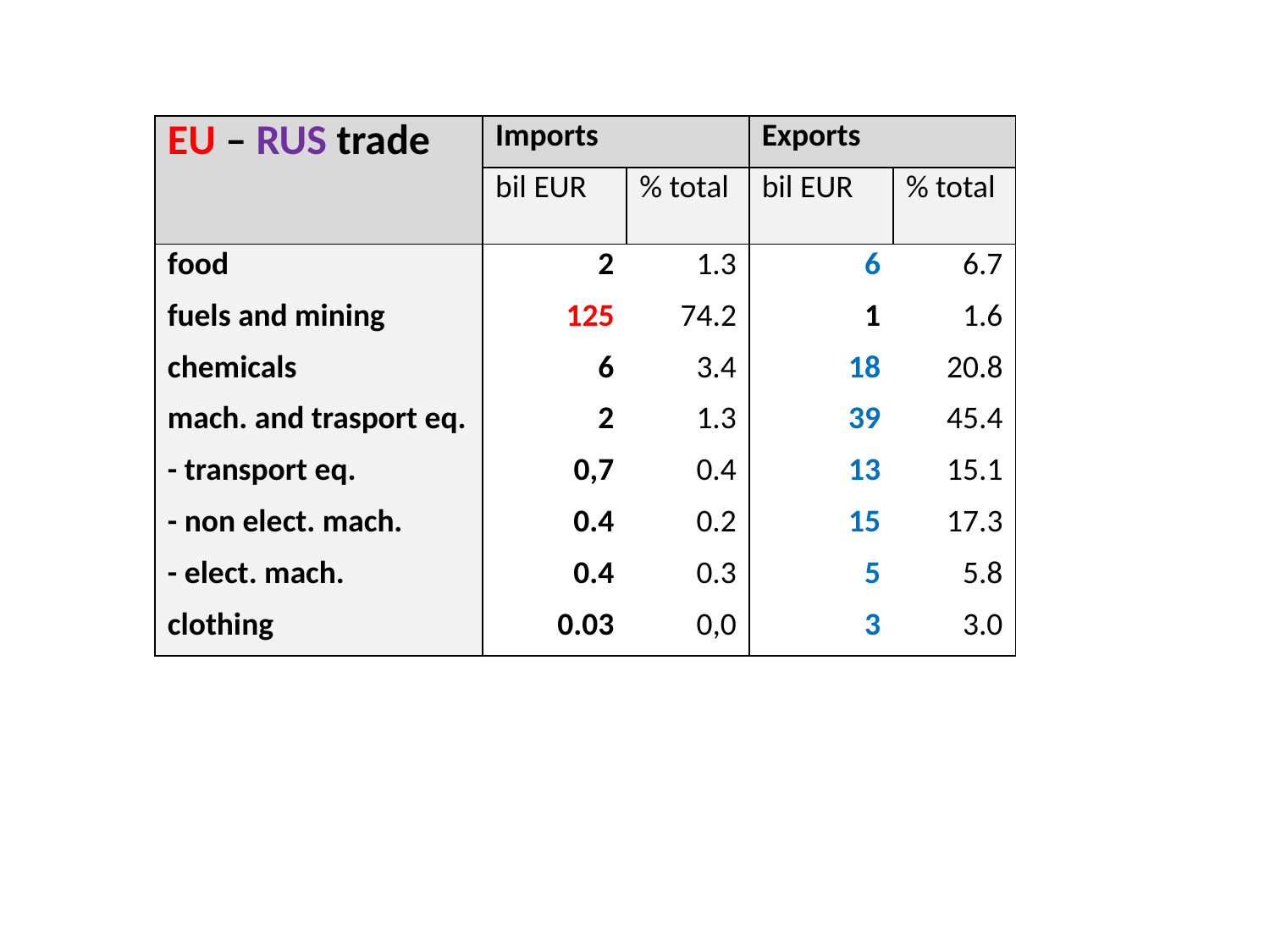

| EU – RUS trade | Imports |  | Exports |  |
| --- | --- | --- | --- | --- |
|  | bil EUR | % total | bil EUR | % total |
| food | 2 | 1.3 | 6 | 6.7 |
| fuels and mining | 125 | 74.2 | 1 | 1.6 |
| chemicals | 6 | 3.4 | 18 | 20.8 |
| mach. and trasport eq. | 2 | 1.3 | 39 | 45.4 |
| - transport eq. | 0,7 | 0.4 | 13 | 15.1 |
| - non elect. mach. | 0.4 | 0.2 | 15 | 17.3 |
| - elect. mach. | 0.4 | 0.3 | 5 | 5.8 |
| clothing | 0.03 | 0,0 | 3 | 3.0 |